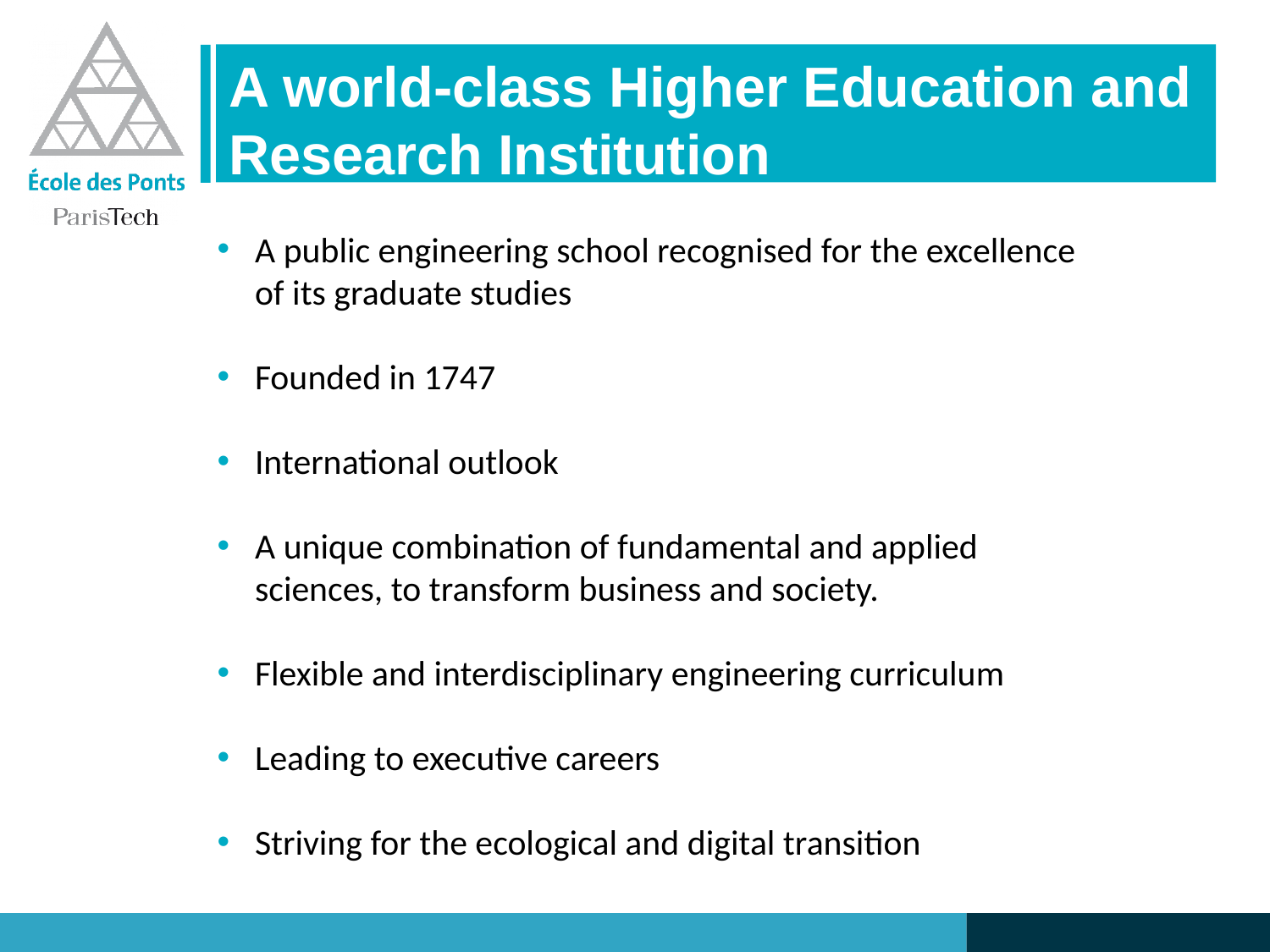

A world-class Higher Education and Research Institution

A public engineering school recognised for the excellence of its graduate studies

Founded in 1747

International outlook

A unique combination of fundamental and applied sciences, to transform business and society.

Flexible and interdisciplinary engineering curriculum

Leading to executive careers

Striving for the ecological and digital transition